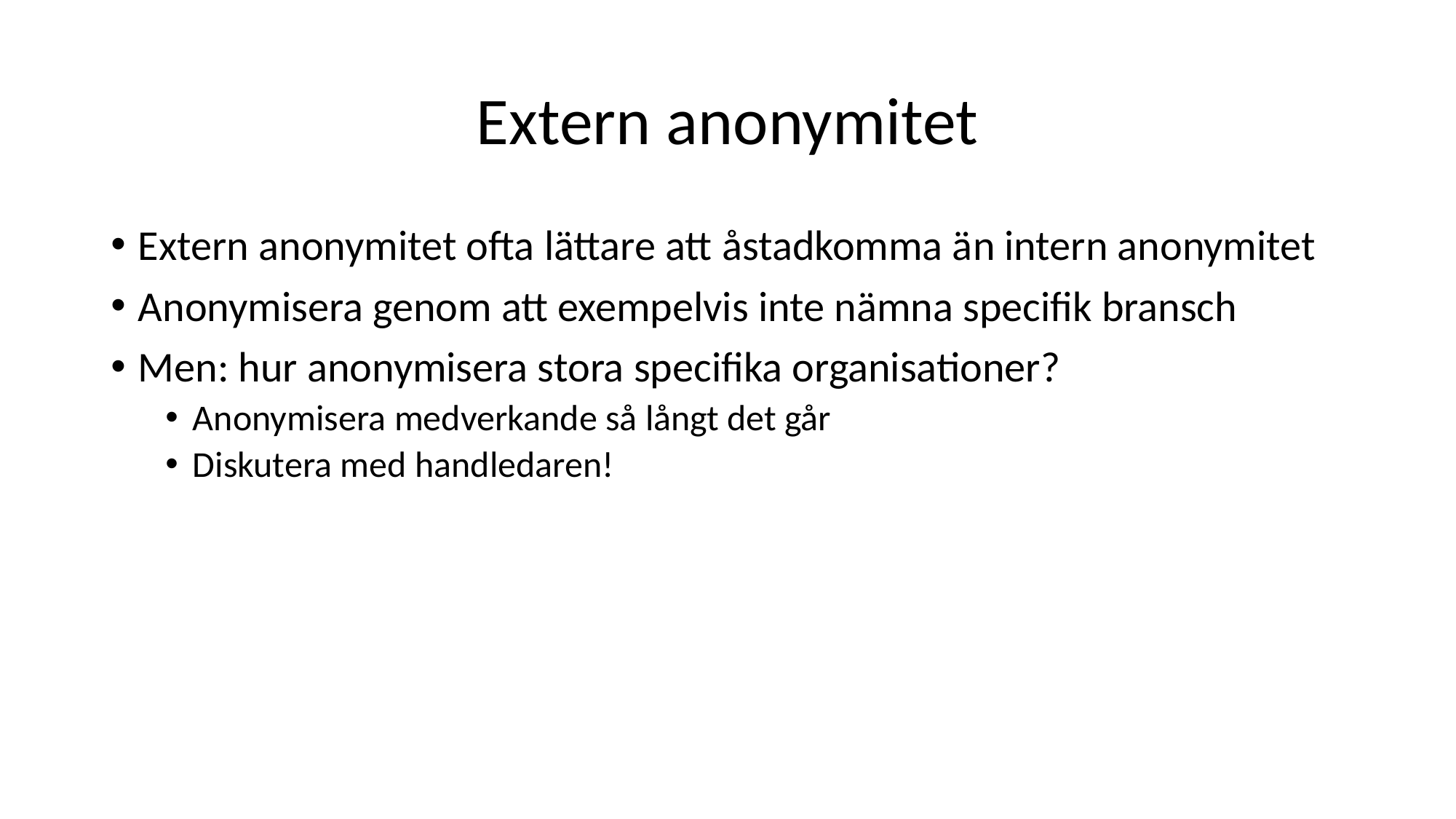

# Extern anonymitet
Extern anonymitet ofta lättare att åstadkomma än intern anonymitet
Anonymisera genom att exempelvis inte nämna specifik bransch
Men: hur anonymisera stora specifika organisationer?
Anonymisera medverkande så långt det går
Diskutera med handledaren!